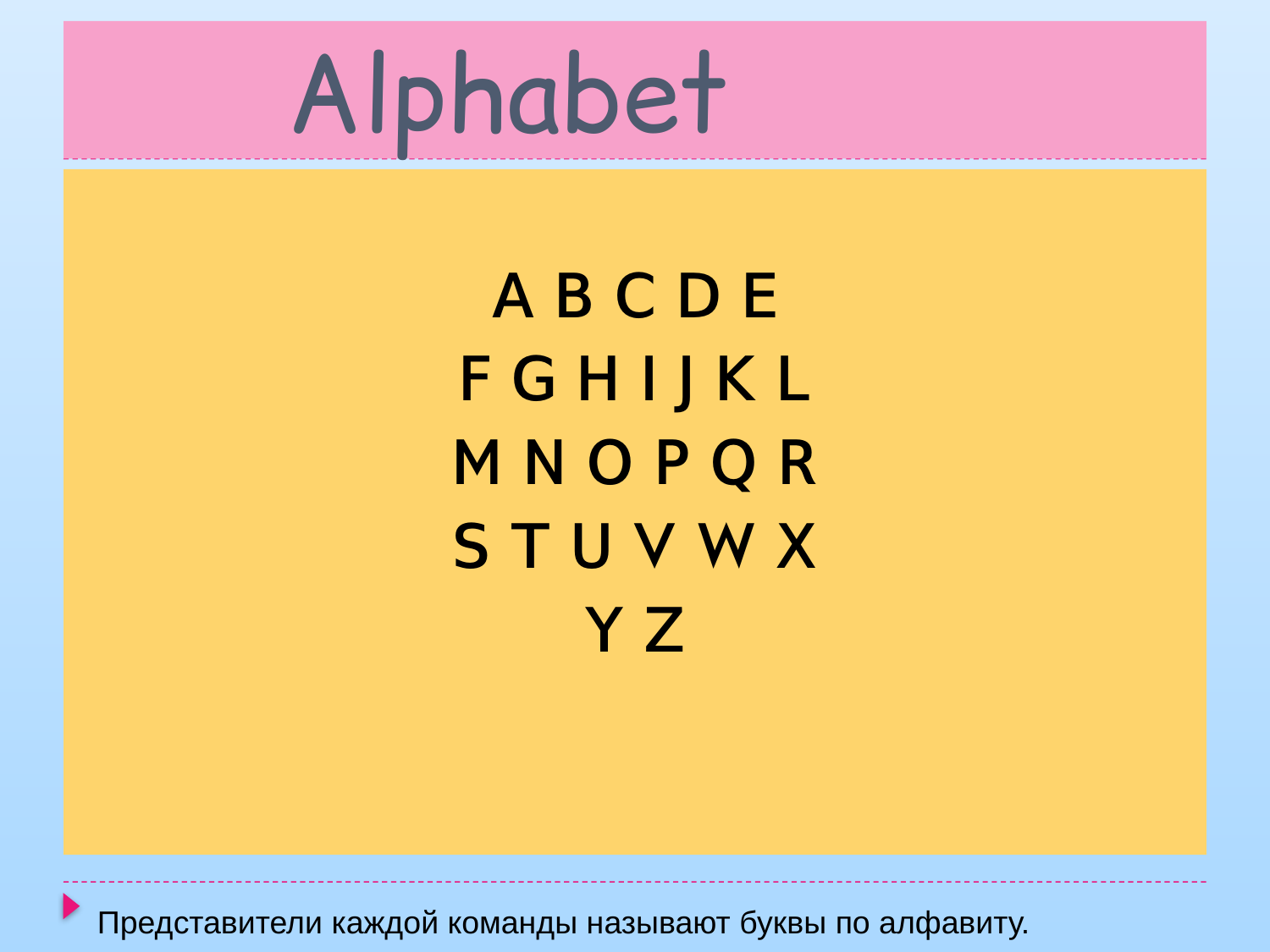

# Alphabet

A B C D E
F G H I J K L
M N O P Q R
S T U V W X
Y Z

Представители каждой команды называют буквы по алфавиту.